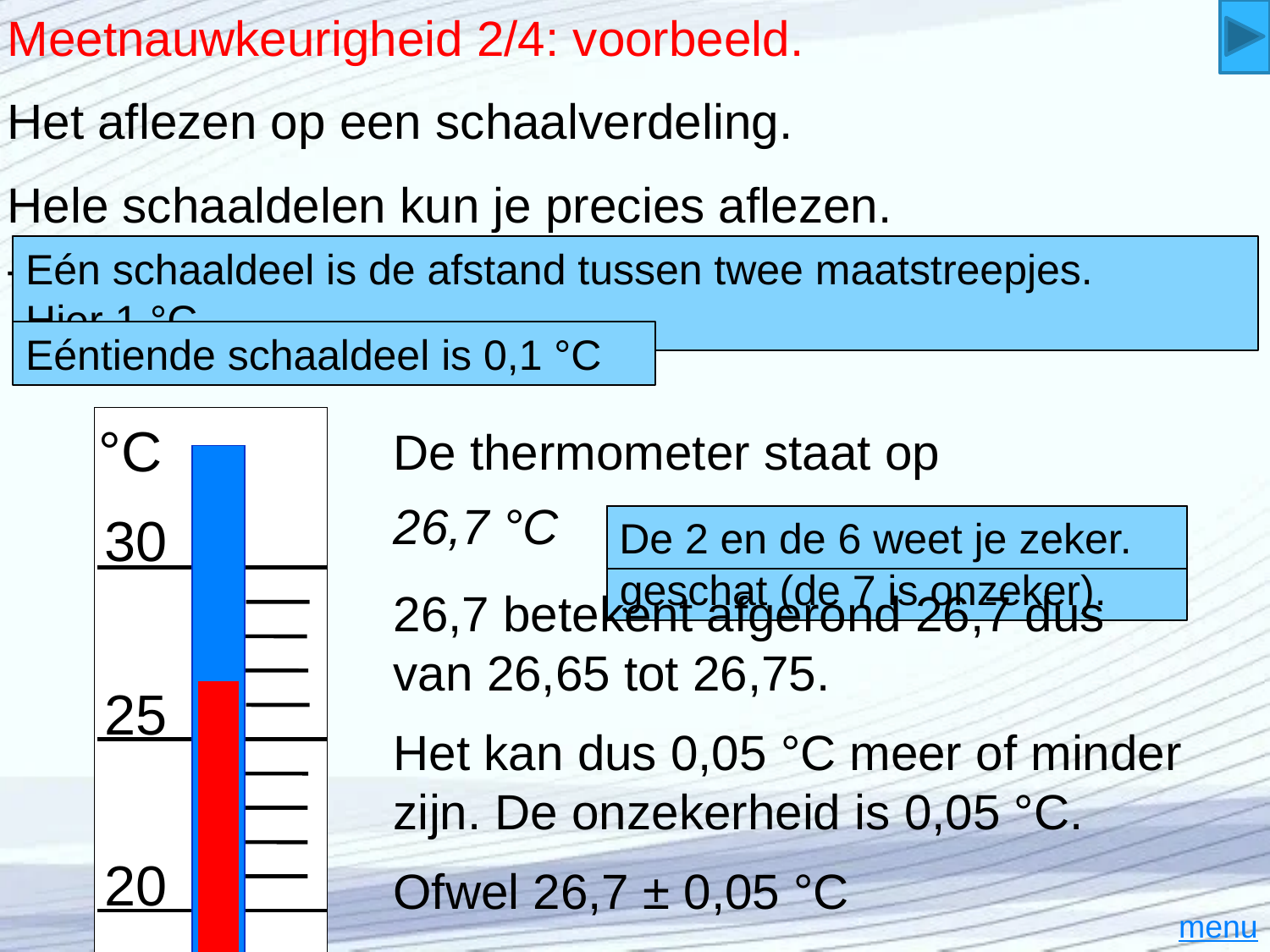

# Meetnauwkeurigheid 2/4: voorbeeld.
Het aflezen op een schaalverdeling.
Hele schaaldelen kun je precies aflezen.
Eén schaaldeel is de afstand tussen twee maatstreepjes.
Hier 1 °C.
Tienden van een schaaldeel moet je schatten!
Eéntiende schaaldeel is 0,1 °C

°C
30

25
20

De thermometer staat op
26,7 °C
De 2 en de 6 weet je zeker.
Het laatste cijfer (de 7) is  geschat (de 7 is onzeker).
26,7 betekent afgerond 26,7 dus van 26,65 tot 26,75.
Het kan dus 0,05 °C meer of minder zijn. De onzekerheid is 0,05 °C.
Ofwel 26,7 ± 0,05 °C
menu